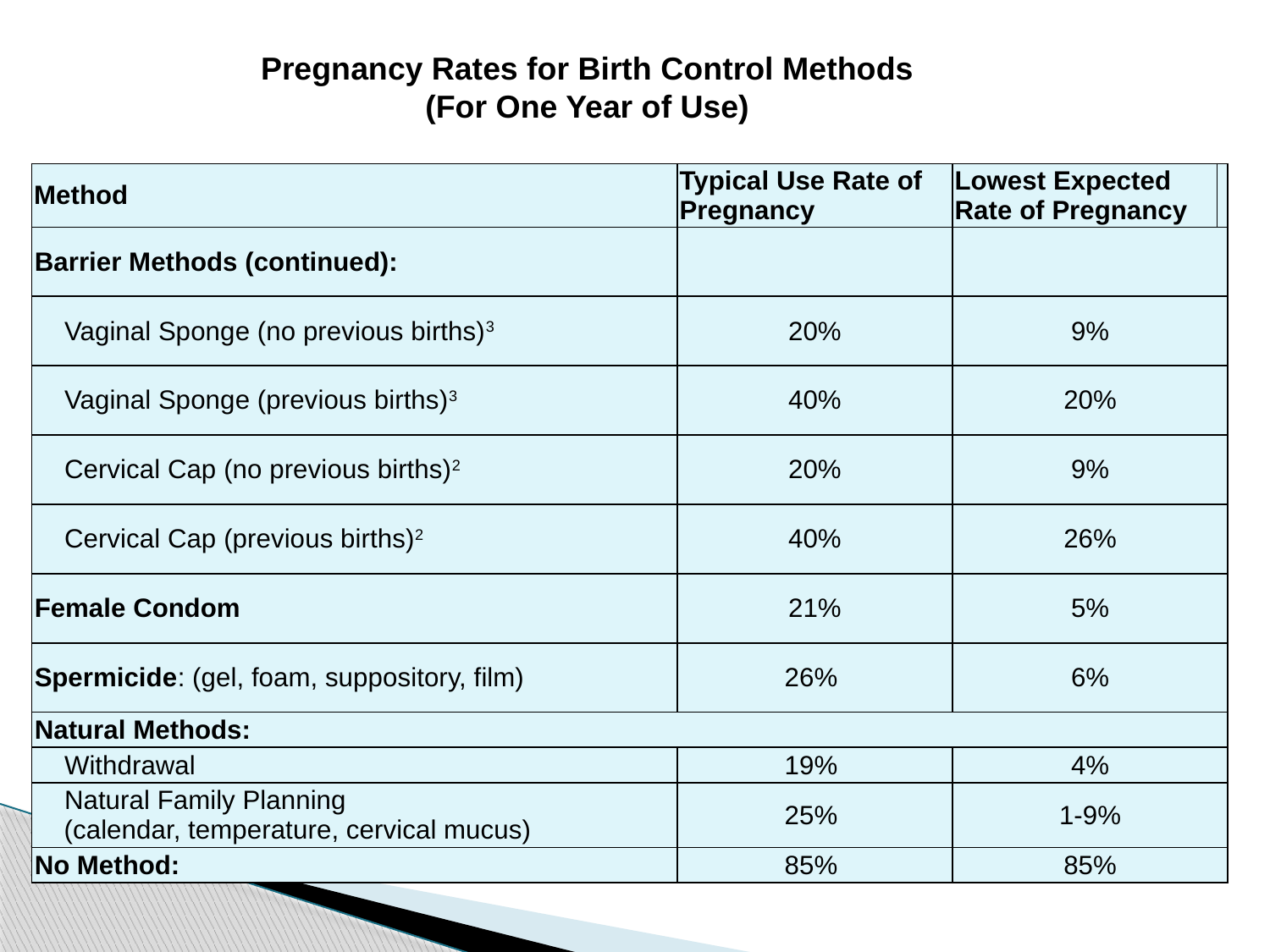

Pregnancy Rates for Birth Control Methods
(For One Year of Use)

| Method | Typical Use Rate of Pregnancy | Lowest Expected Rate of Pregnancy |  |
| --- | --- | --- | --- |
| Barrier Methods (continued): |  |  |  |
| Vaginal Sponge (no previous births)3 | 20% | 9% |  |
| Vaginal Sponge (previous births)3 | 40% | 20% |  |
| Cervical Cap (no previous births)2 | 20% | 9% |  |
| Cervical Cap (previous births)2 | 40% | 26% |  |
| Female Condom | 21% | 5% |  |
| Spermicide: (gel, foam, suppository, film) | 26% | 6% |  |
| Natural Methods: |  |  |  |
| Withdrawal | 19% | 4% |  |
| Natural Family Planning     (calendar, temperature, cervical mucus) | 25% | 1-9% |  |
| No Method: | 85% | 85% |  |